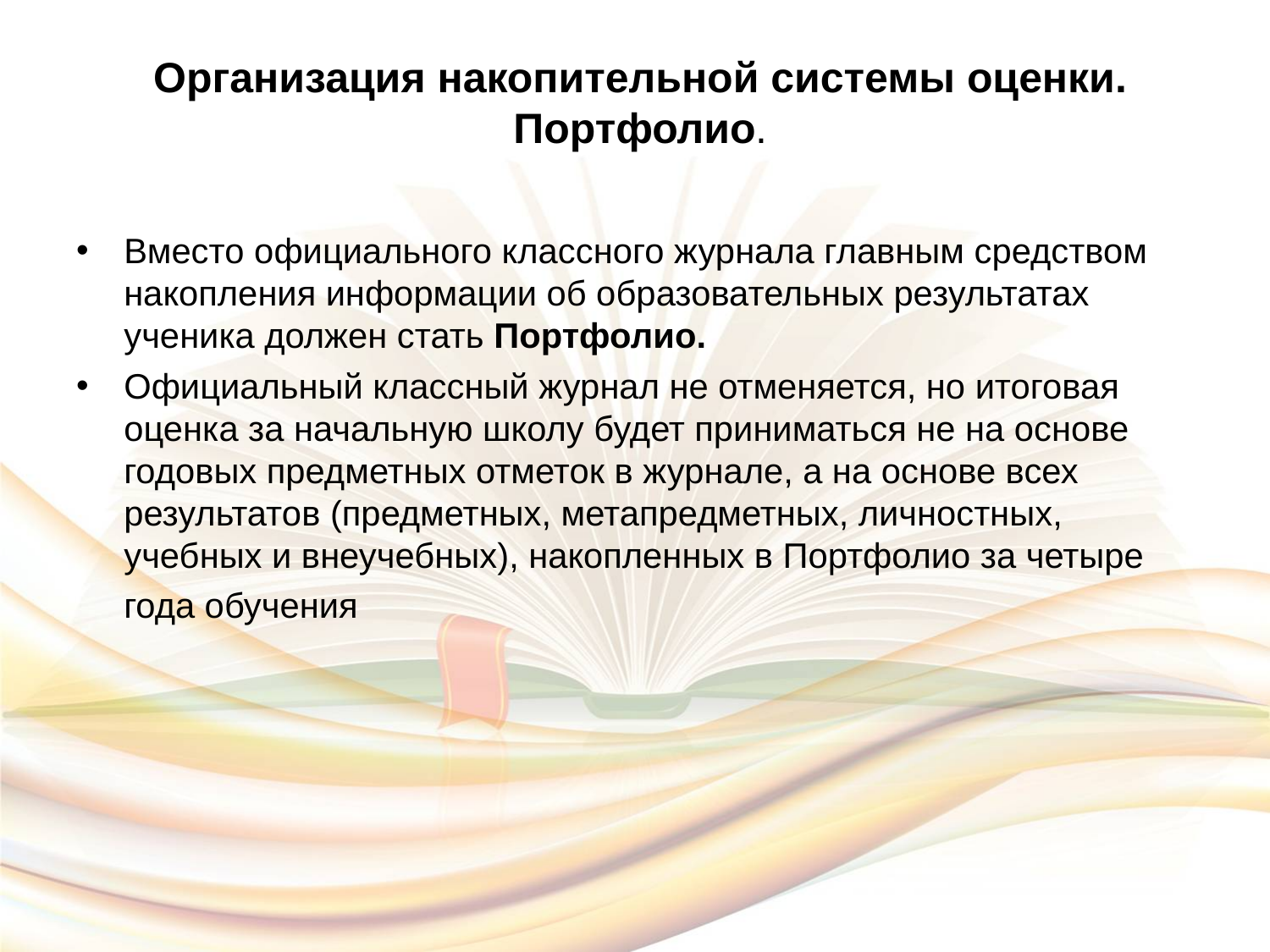

# Организация накопительной системы оценки. Портфолио.
Вместо официального классного журнала главным средством накопления информации об образовательных результатах ученика должен стать Портфолио.
Официальный классный журнал не отменяется, но итоговая оценка за начальную школу будет приниматься не на основе годовых предметных отметок в журнале, а на основе всех результатов (предметных, метапредметных, личностных, учебных и внеучебных), накопленных в Портфолио за четыре года обучения